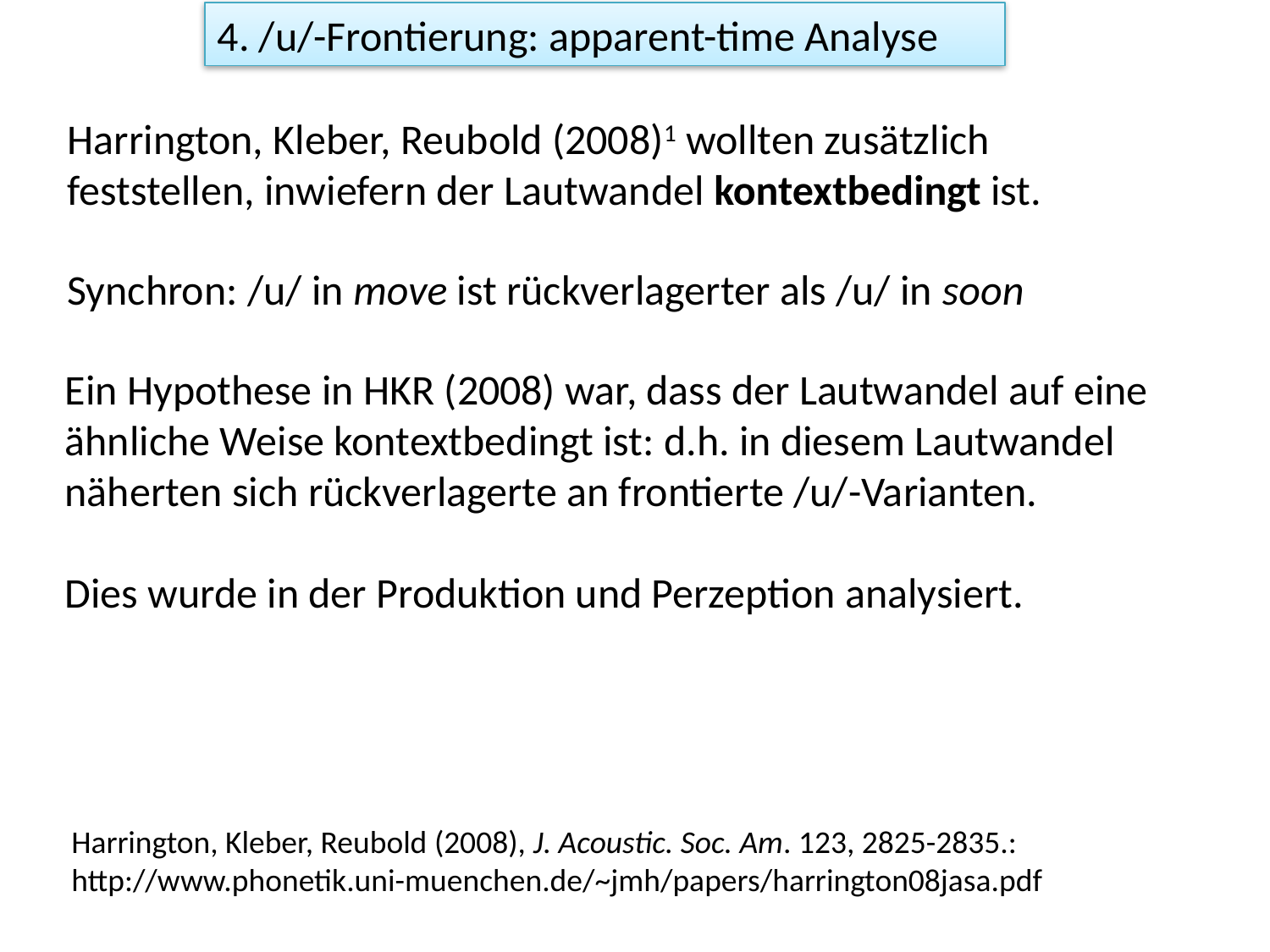

4. /u/-Frontierung: apparent-time Analyse
Harrington, Kleber, Reubold (2008)1 wollten zusätzlich feststellen, inwiefern der Lautwandel kontextbedingt ist.
Synchron: /u/ in move ist rückverlagerter als /u/ in soon
Ein Hypothese in HKR (2008) war, dass der Lautwandel auf eine ähnliche Weise kontextbedingt ist: d.h. in diesem Lautwandel näherten sich rückverlagerte an frontierte /u/-Varianten.

Dies wurde in der Produktion und Perzeption analysiert.
Harrington, Kleber, Reubold (2008), J. Acoustic. Soc. Am. 123, 2825-2835.: http://www.phonetik.uni-muenchen.de/~jmh/papers/harrington08jasa.pdf